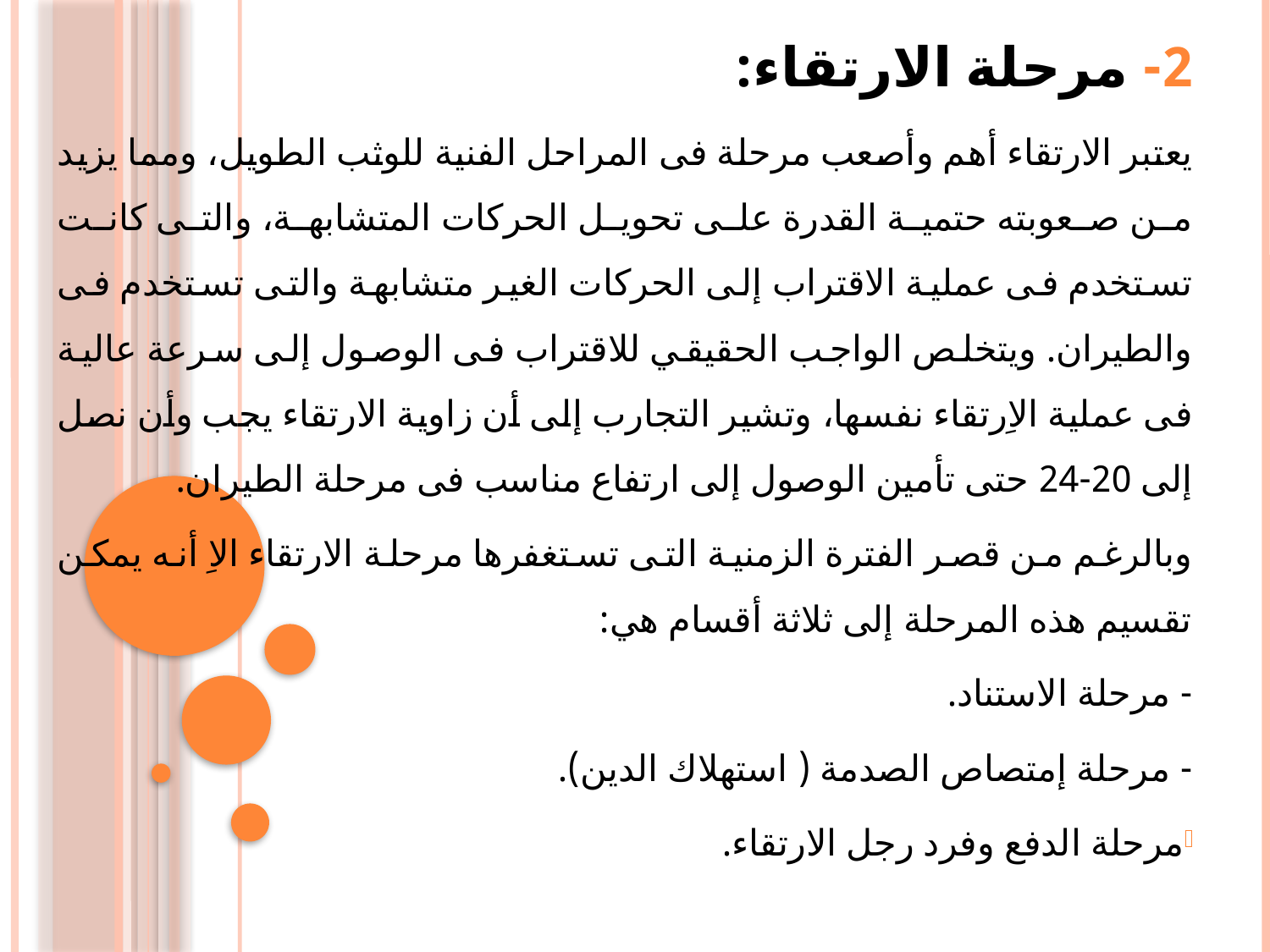

2- مرحلة الارتقاء:
	يعتبر الارتقاء أهم وأصعب مرحلة فى المراحل الفنية للوثب الطويل، ومما يزيد من صعوبته حتمية القدرة على تحويل الحركات المتشابهة، والتى كانت تستخدم فى عملية الاقتراب إلى الحركات الغير متشابهة والتى تستخدم فى والطيران. ويتخلص الواجب الحقيقي للاقتراب فى الوصول إلى سرعة عالية فى عملية الاِرتقاء نفسها، وتشير التجارب إلى أن زاوية الارتقاء يجب وأن نصل إلى 20-24 حتى تأمين الوصول إلى ارتفاع مناسب فى مرحلة الطيران.
وبالرغم من قصر الفترة الزمنية التى تستغفرها مرحلة الارتقاء الاِ أنه يمكن تقسيم هذه المرحلة إلى ثلاثة أقسام هي:
- مرحلة الاستناد.
- مرحلة إمتصاص الصدمة ( استهلاك الدين).
مرحلة الدفع وفرد رجل الارتقاء.